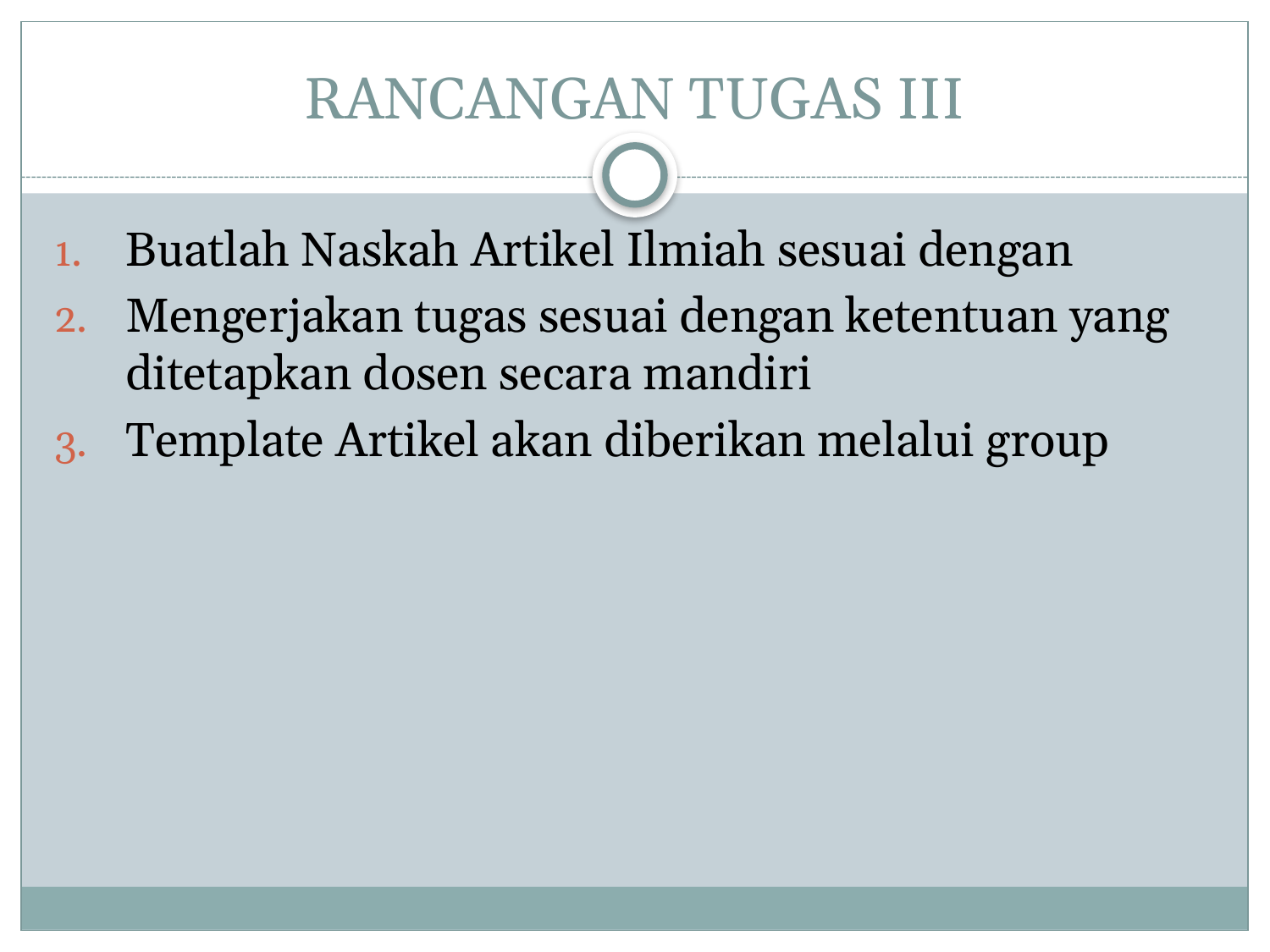

# RANCANGAN TUGAS III
Buatlah Naskah Artikel Ilmiah sesuai dengan
Mengerjakan tugas sesuai dengan ketentuan yang ditetapkan dosen secara mandiri
Template Artikel akan diberikan melalui group